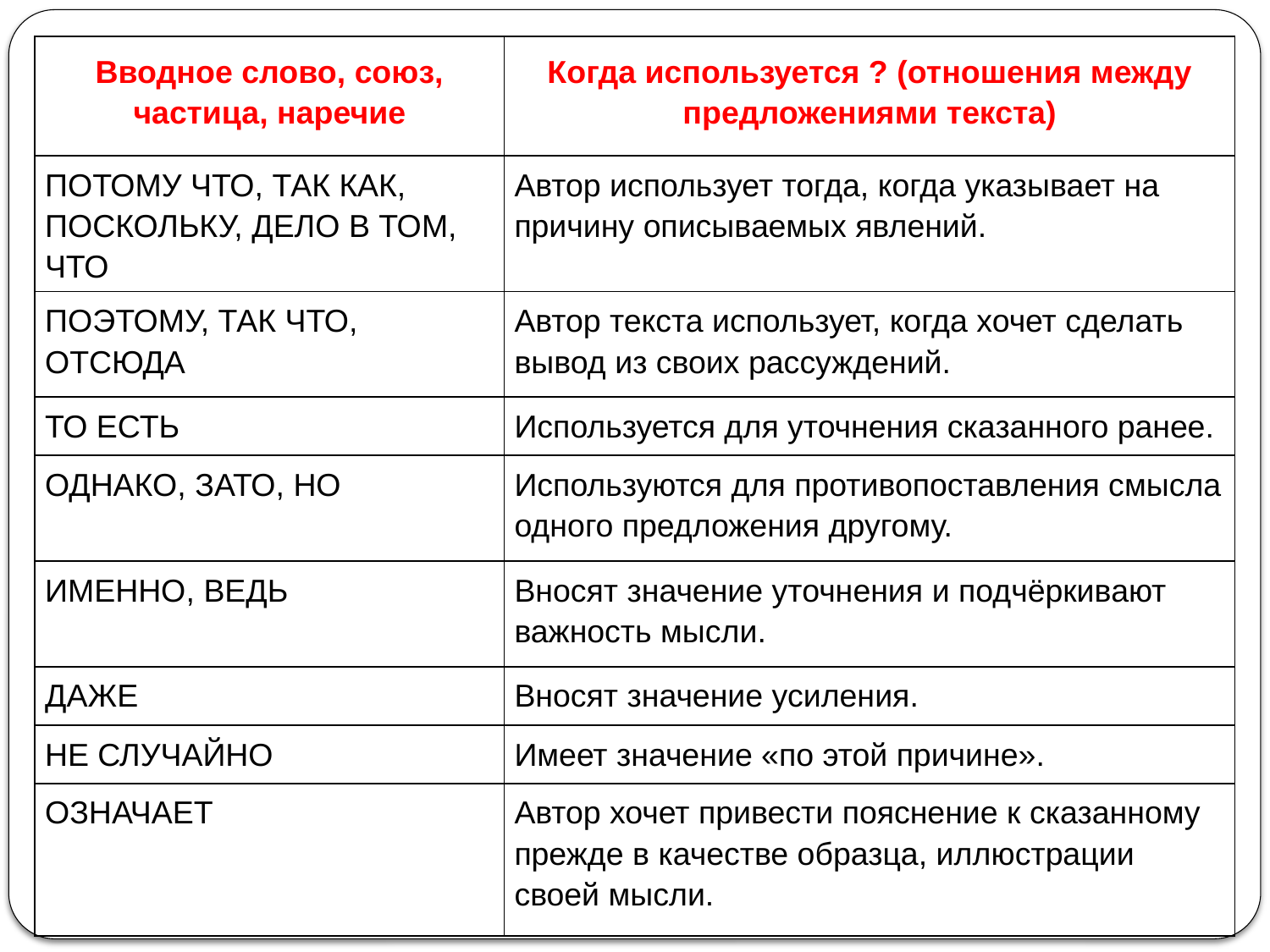

| Вводное слово, союз, частица, наречие | Когда используется ? (отношения между предложениями текста) |
| --- | --- |
| ПОТОМУ ЧТО, ТАК КАК, ПОСКОЛЬКУ, ДЕЛО В ТОМ, ЧТО | Автор использует тогда, когда указывает на причину описываемых явлений. |
| ПОЭТОМУ, ТАК ЧТО, ОТСЮДА | Автор текста использует, когда хочет сделать вывод из своих рассуждений. |
| ТО ЕСТЬ | Используется для уточнения сказанного ранее. |
| ОДНАКО, ЗАТО, НО | Используются для противопоставления смысла одного предложения другому. |
| ИМЕННО, ВЕДЬ | Вносят значение уточнения и подчёркивают важность мысли. |
| ДАЖЕ | Вносят значение усиления. |
| НЕ СЛУЧАЙНО | Имеет значение «по этой причине». |
| ОЗНАЧАЕТ | Автор хочет привести пояснение к сказанному прежде в качестве образца, иллюстрации своей мысли. |